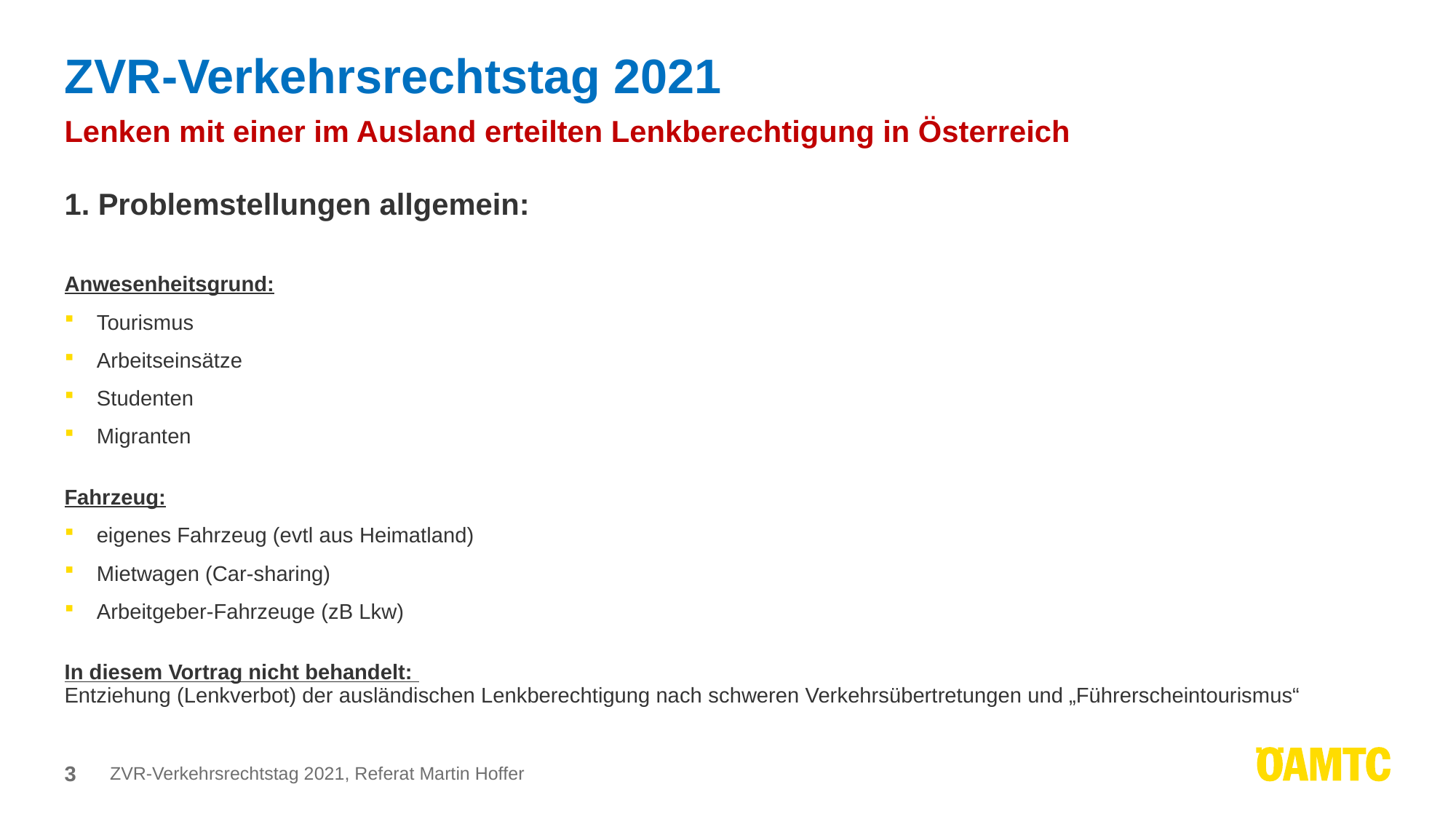

# ZVR-Verkehrsrechtstag 2021
Lenken mit einer im Ausland erteilten Lenkberechtigung in Österreich
1. Problemstellungen allgemein:
Anwesenheitsgrund:
Tourismus
Arbeitseinsätze
Studenten
Migranten
Fahrzeug:
eigenes Fahrzeug (evtl aus Heimatland)
Mietwagen (Car-sharing)
Arbeitgeber-Fahrzeuge (zB Lkw)
In diesem Vortrag nicht behandelt:
Entziehung (Lenkverbot) der ausländischen Lenkberechtigung nach schweren Verkehrsübertretungen und „Führerscheintourismus“

3
ZVR-Verkehrsrechtstag 2021, Referat Martin Hoffer